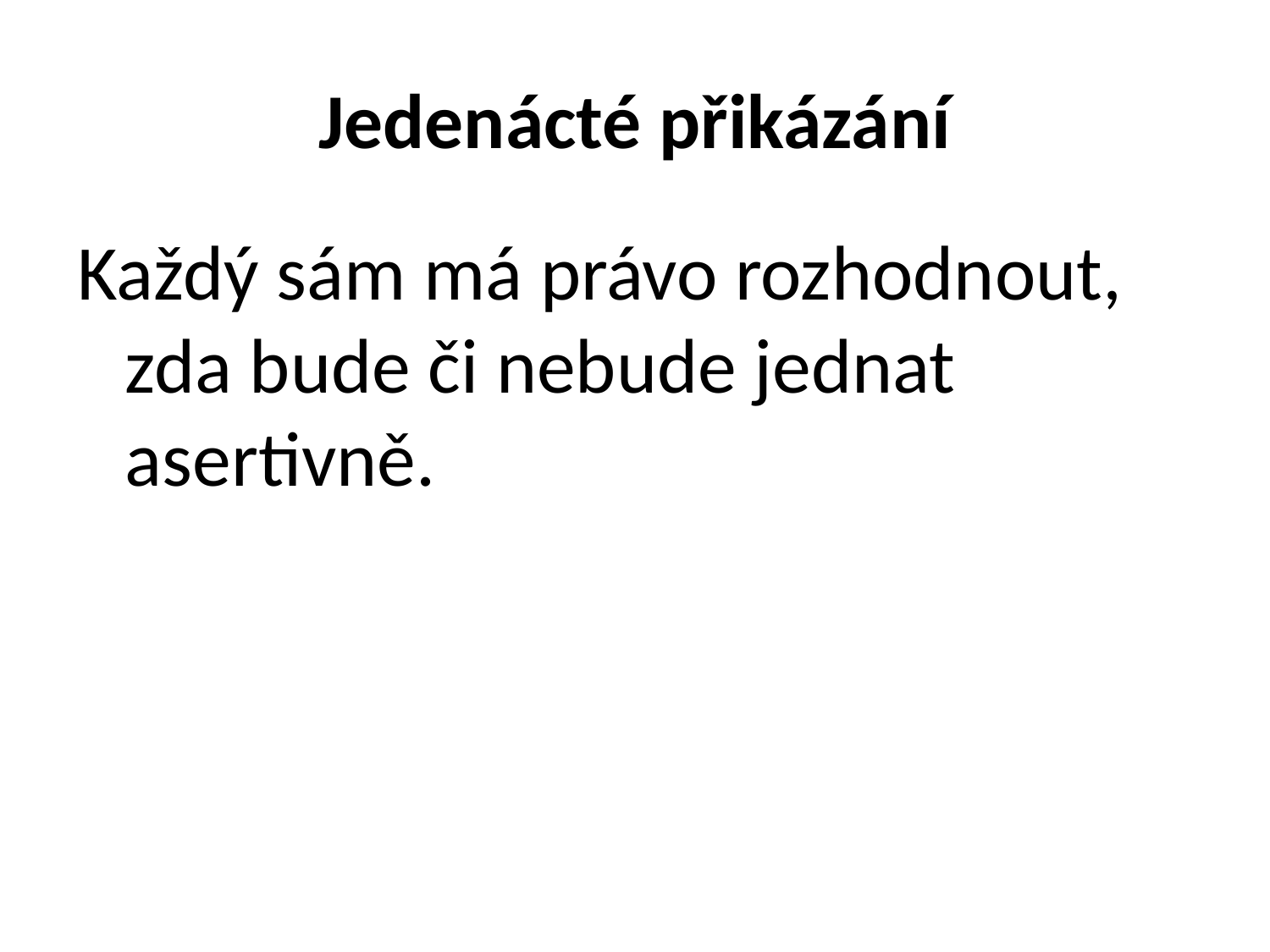

# Jedenácté přikázání
Každý sám má právo rozhodnout, zda bude či nebude jednat asertivně.